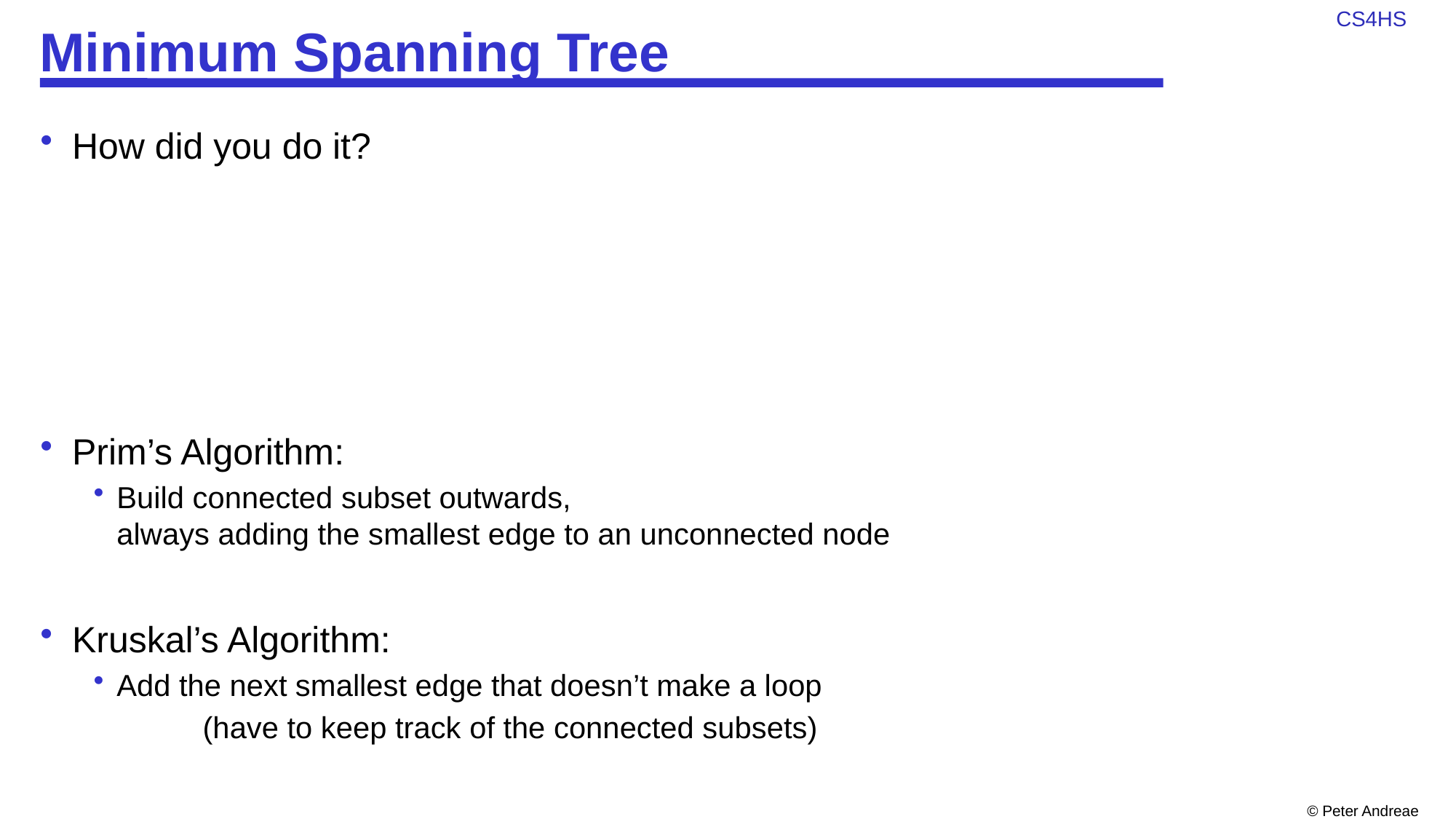

# Minimum Spanning Tree
How did you do it?

Prim’s Algorithm:
Build connected subset outwards,
always adding the smallest edge to an unconnected node

Kruskal’s Algorithm:
Add the next smallest edge that doesn’t make a loop
	(have to keep track of the connected subsets)